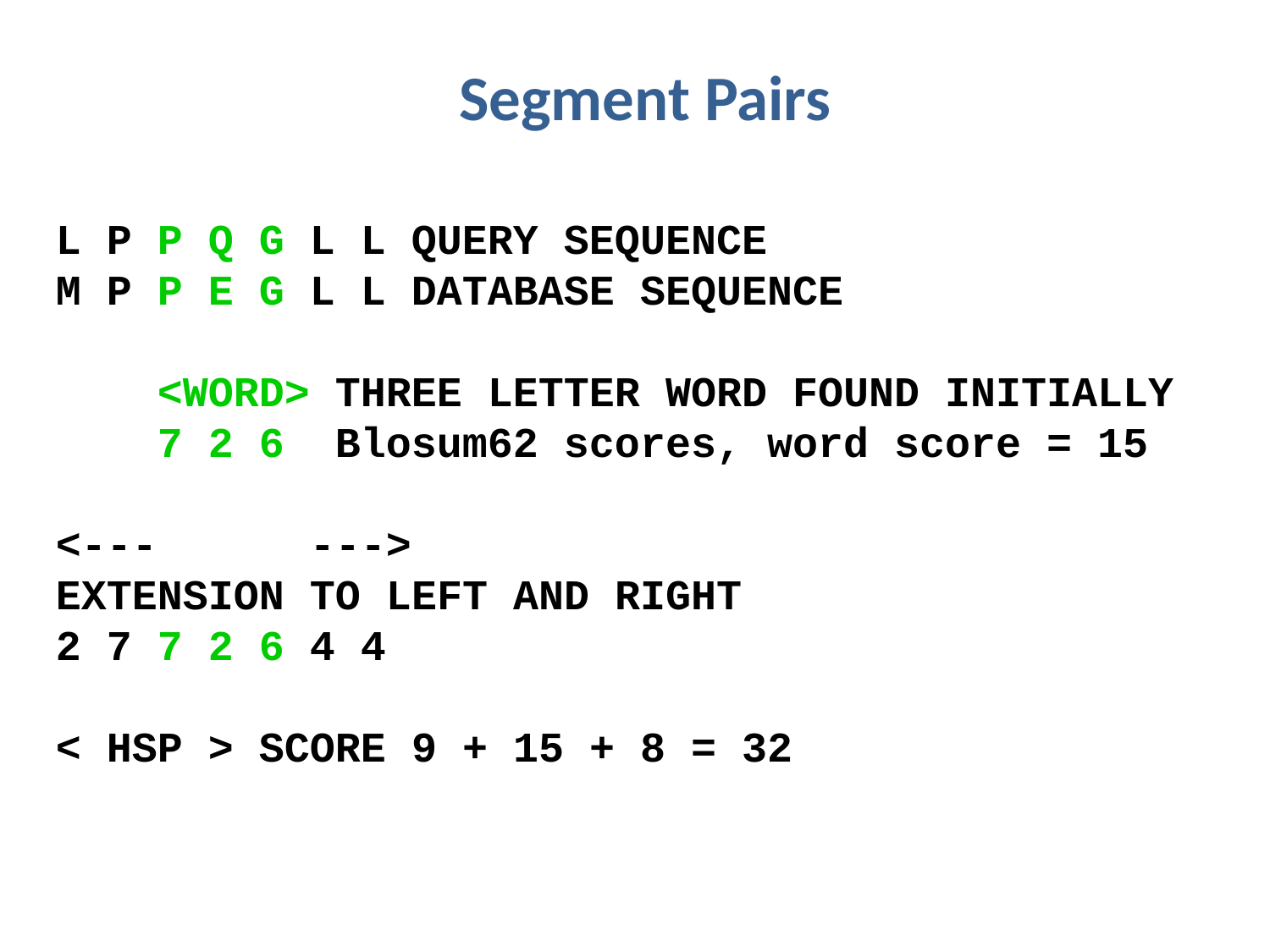

# Segment Pairs
L P P Q G L L QUERY SEQUENCE
M P P E G L L DATABASE SEQUENCE
    <WORD> THREE LETTER WORD FOUND INITIALLY
    7 2 6  Blosum62 scores, word score = 15
<---      --->
EXTENSION TO LEFT AND RIGHT
2 7 7 2 6 4 4
< HSP > SCORE 9 + 15 + 8 = 32